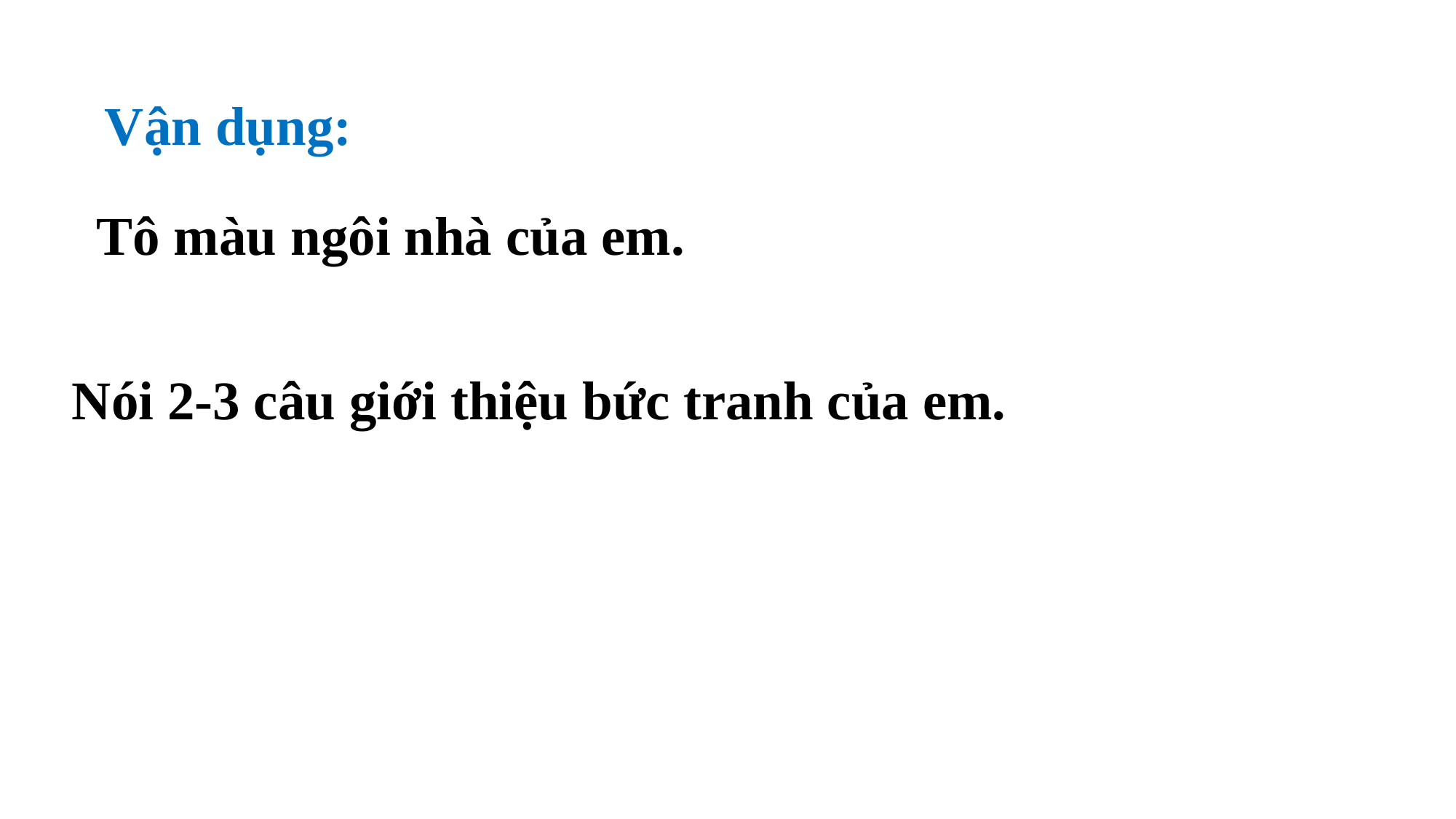

Vận dụng:
   Tô màu ngôi nhà của em.
Nói 2-3 câu giới thiệu bức tranh của em.